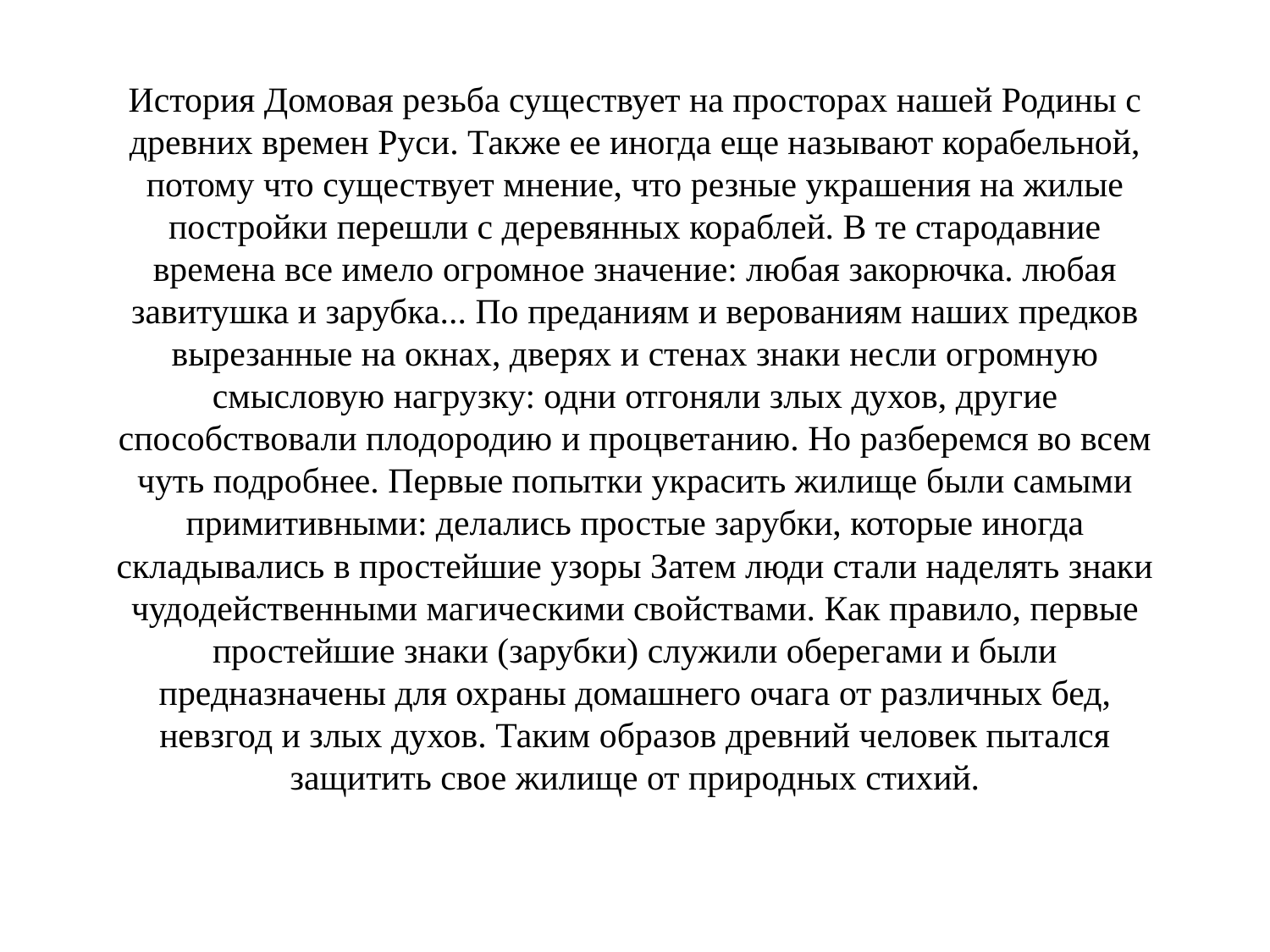

# История Домовая резьба существует на просторах нашей Родины с древних времен Руси. Также ее иногда еще называют корабельной, потому что существует мнение, что резные украшения на жилые постройки перешли с деревянных кораблей. В те стародавние времена все имело огромное значение: любая закорючка. любая завитушка и зарубка... По преданиям и верованиям наших предков вырезанные на окнах, дверях и стенах знаки несли огромную смысловую нагрузку: одни отгоняли злых духов, другие способствовали плодородию и процветанию. Но разберемся во всем чуть подробнее. Первые попытки украсить жилище были самыми примитивными: делались простые зарубки, которые иногда складывались в простейшие узоры Затем люди стали наделять знаки чудодейственными магическими свойствами. Как правило, первые простейшие знаки (зарубки) служили оберегами и были предназначены для охраны домашнего очага от различных бед, невзгод и злых духов. Таким образов древний человек пытался защитить свое жилище от природных стихий.